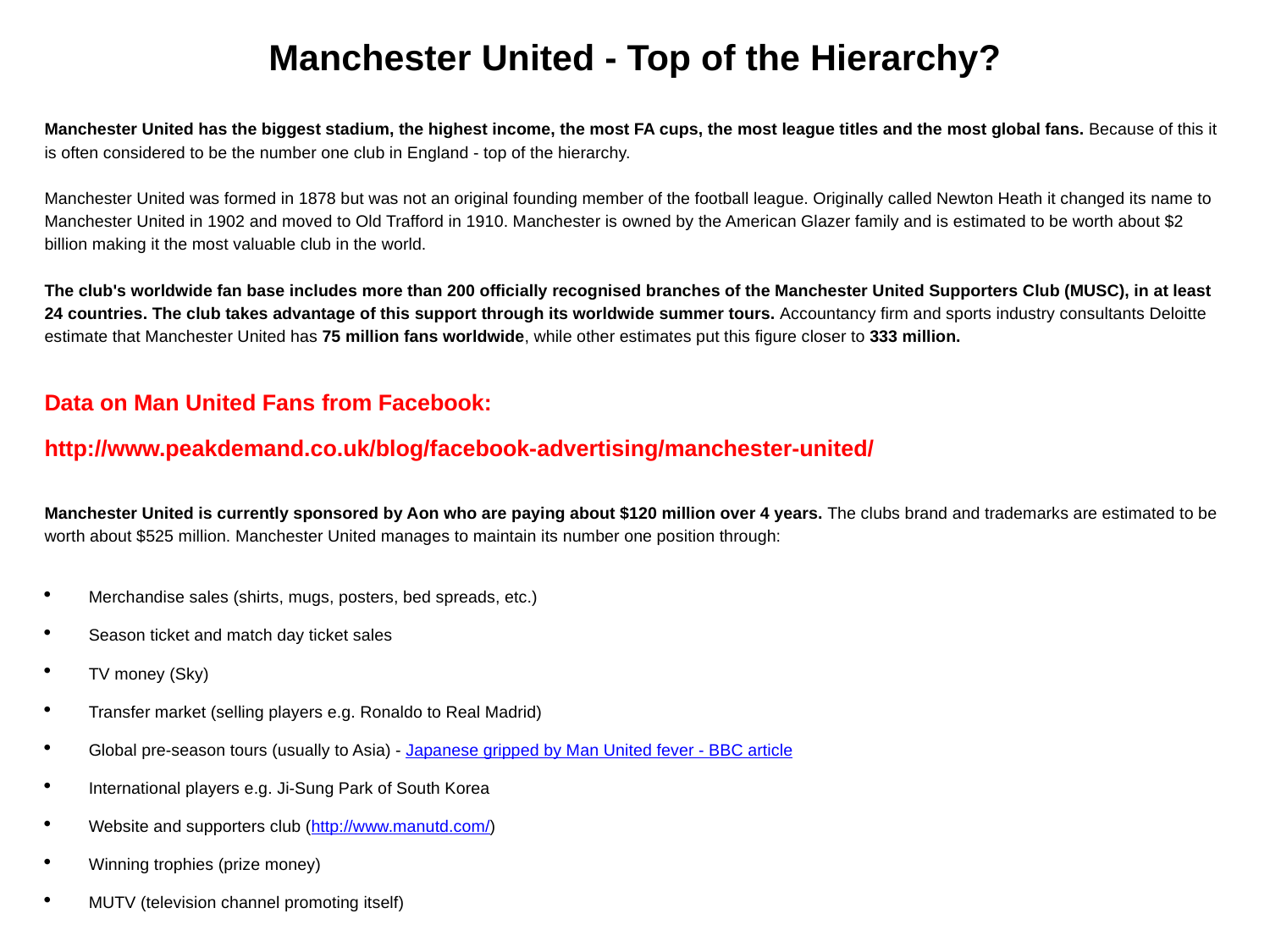

‍Manchester United - Top of the Hierarchy?
Manchester United has the biggest stadium, the highest income, the most FA cups, the most league titles and the most global fans. Because of this it is often considered to be the number one club in England - top of the hierarchy.
Manchester United was formed in 1878 but was not an original founding member of the football league. Originally called Newton Heath it changed its name to Manchester United in 1902 and moved to Old Trafford in 1910. Manchester is owned by the American Glazer family and is estimated to be worth about $2 billion making it the most valuable club in the world.
The club's worldwide fan base includes more than 200 officially recognised branches of the Manchester United Supporters Club (MUSC), in at least 24 countries. The club takes advantage of this support through its worldwide summer tours. Accountancy firm and sports industry consultants Deloitte estimate that Manchester United has 75 million fans worldwide, while other estimates put this figure closer to 333 million.
Data on Man United Fans from Facebook:
http://www.peakdemand.co.uk/blog/facebook-advertising/manchester-united/
Manchester United is currently sponsored by Aon who are paying about $120 million over 4 years. The clubs brand and trademarks are estimated to be worth about $525 million. Manchester United manages to maintain its number one position through:
Merchandise sales (shirts, mugs, posters, bed spreads, etc.)
Season ticket and match day ticket sales
TV money (Sky)
Transfer market (selling players e.g. Ronaldo to Real Madrid)
Global pre-season tours (usually to Asia) - Japanese gripped by Man United fever - BBC article
International players e.g. Ji-Sung Park of South Korea
Website and supporters club (http://www.manutd.com/)
Winning trophies (prize money)
MUTV (television channel promoting itself)